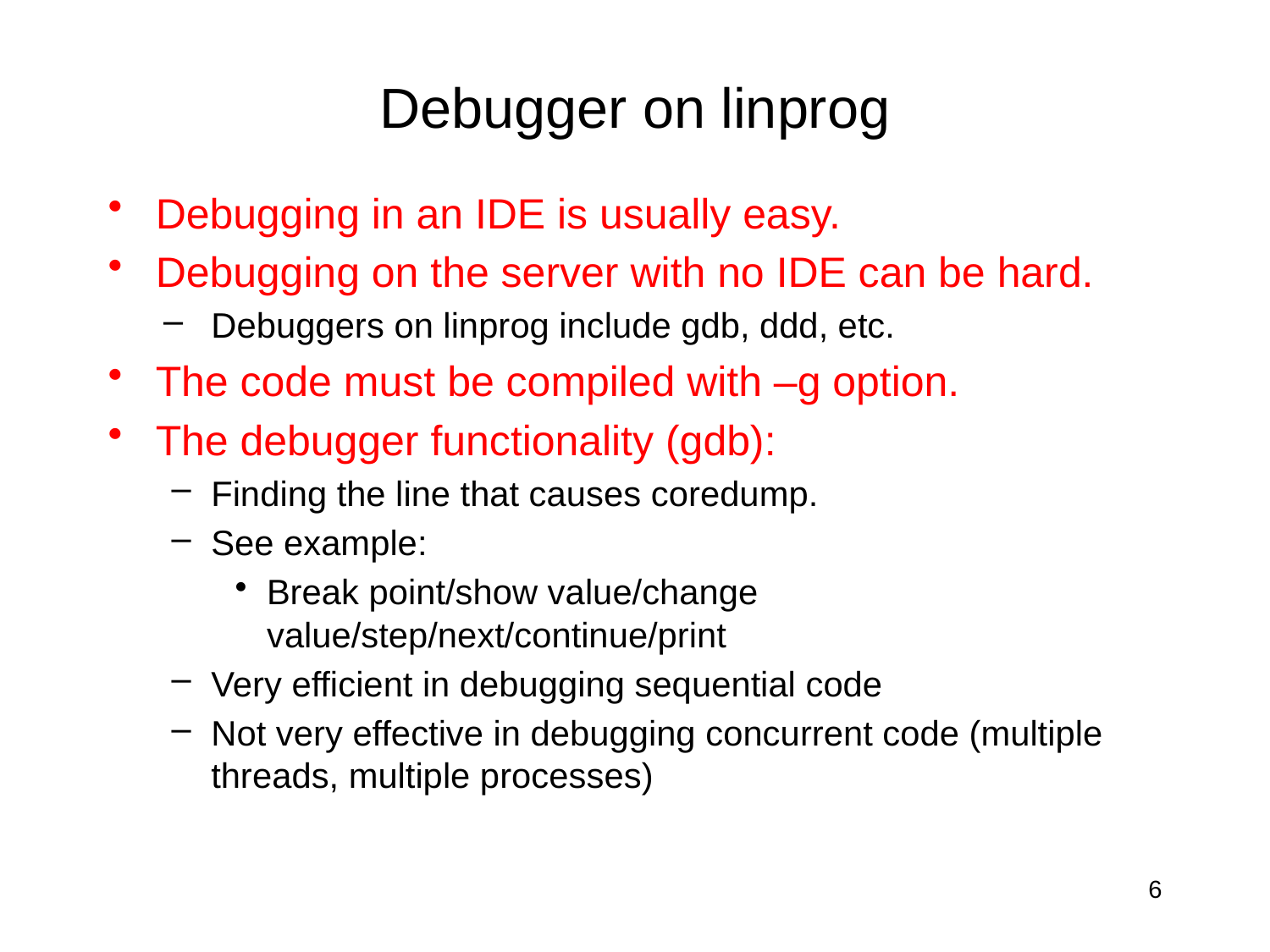

# Debugger on linprog
Debugging in an IDE is usually easy.
Debugging on the server with no IDE can be hard.
Debuggers on linprog include gdb, ddd, etc.
The code must be compiled with –g option.
The debugger functionality (gdb):
Finding the line that causes coredump.
See example:
Break point/show value/change value/step/next/continue/print
Very efficient in debugging sequential code
Not very effective in debugging concurrent code (multiple threads, multiple processes)
6